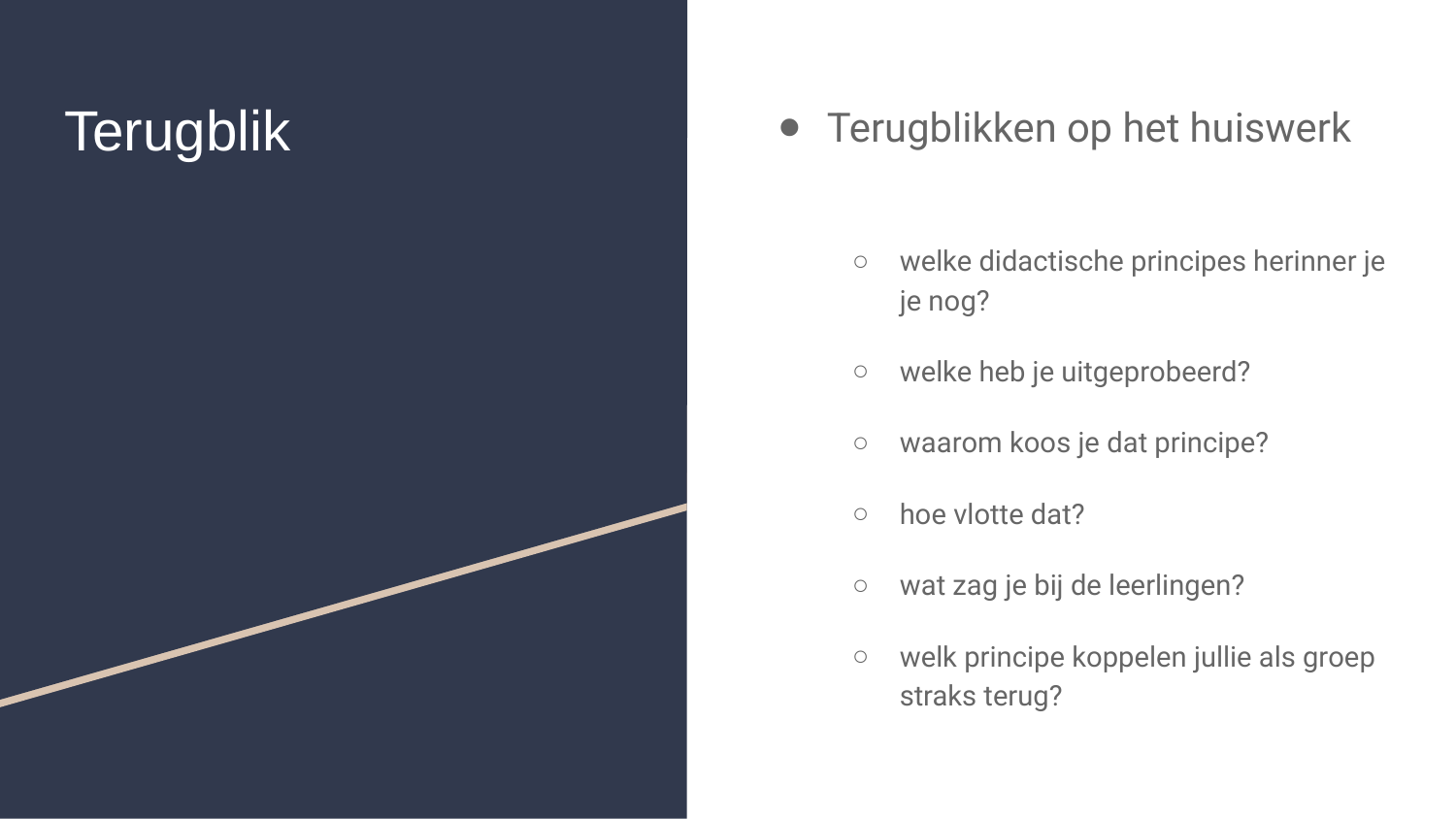

# Terugblik
Terugblikken op het huiswerk

welke didactische principes herinner je je nog?
welke heb je uitgeprobeerd?
waarom koos je dat principe?
hoe vlotte dat?
wat zag je bij de leerlingen?
welk principe koppelen jullie als groep straks terug?